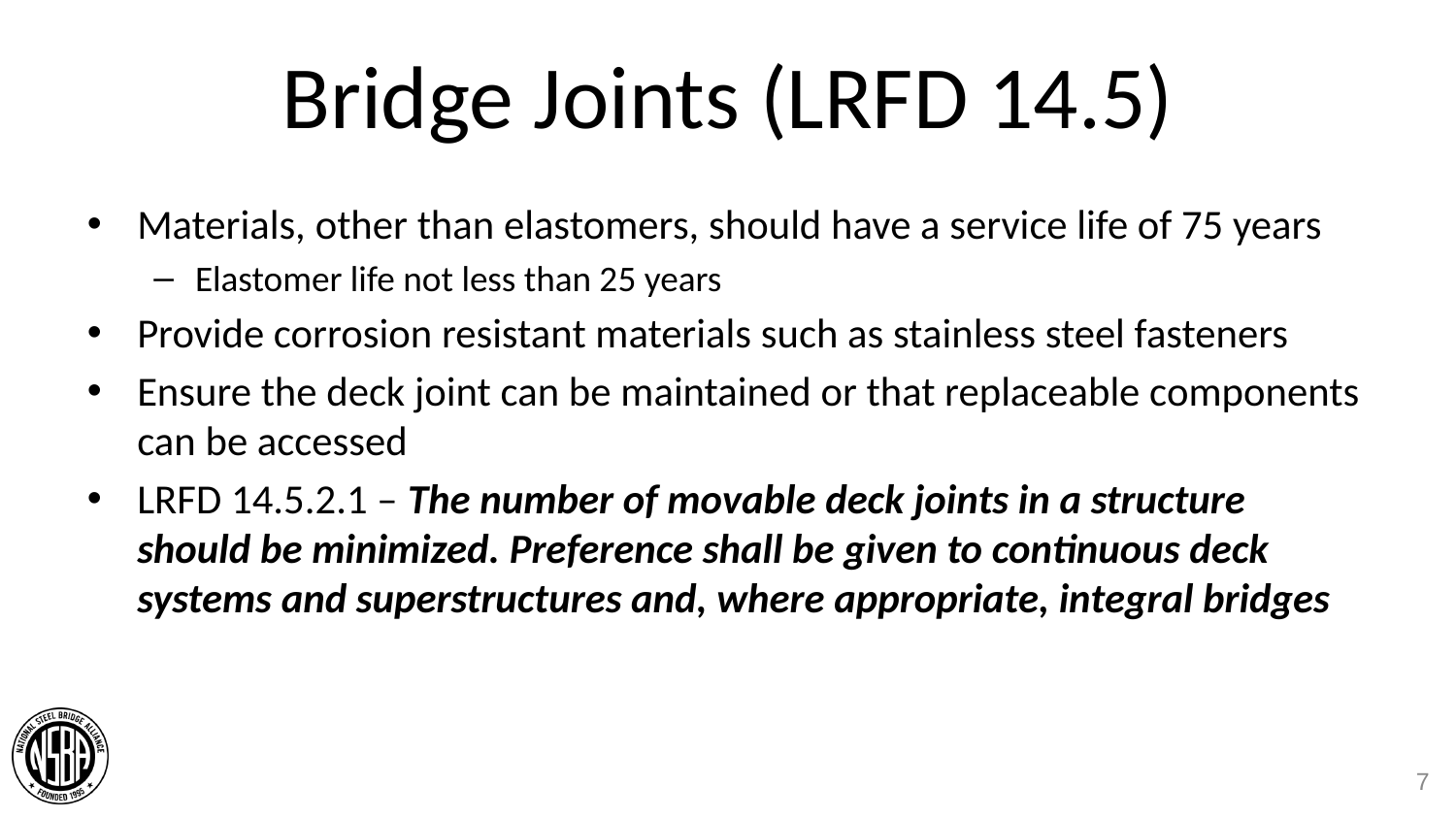

# Bridge Joints (LRFD 14.5)
Materials, other than elastomers, should have a service life of 75 years
Elastomer life not less than 25 years
Provide corrosion resistant materials such as stainless steel fasteners
Ensure the deck joint can be maintained or that replaceable components can be accessed
LRFD 14.5.2.1 – The number of movable deck joints in a structure should be minimized. Preference shall be given to continuous deck systems and superstructures and, where appropriate, integral bridges
7